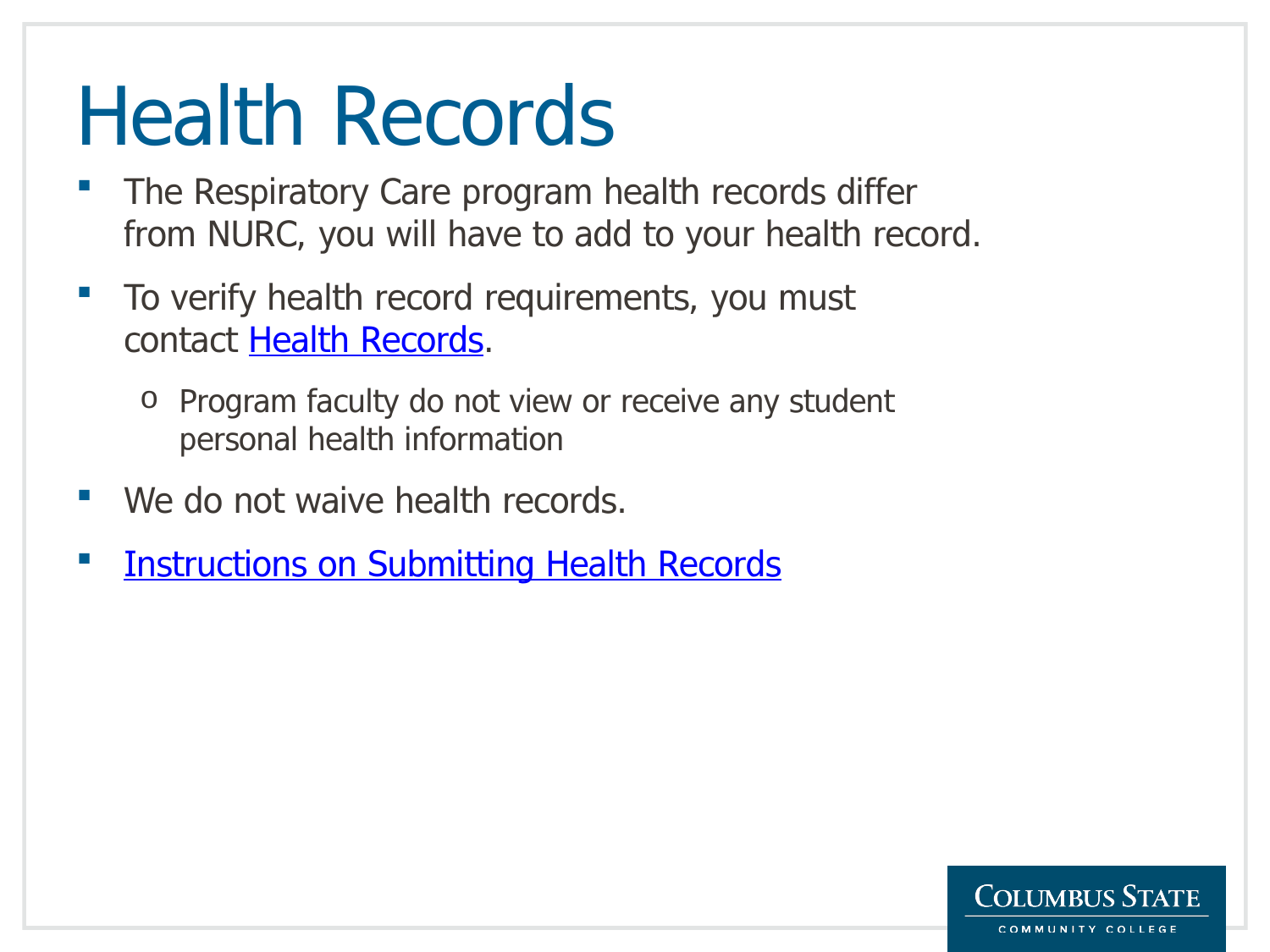

# Health Records
The Respiratory Care program health records differ from NURC, you will have to add to your health record.
To verify health record requirements, you must contact Health Records.
Program faculty do not view or receive any student personal health information
We do not waive health records.
Instructions on Submitting Health Records